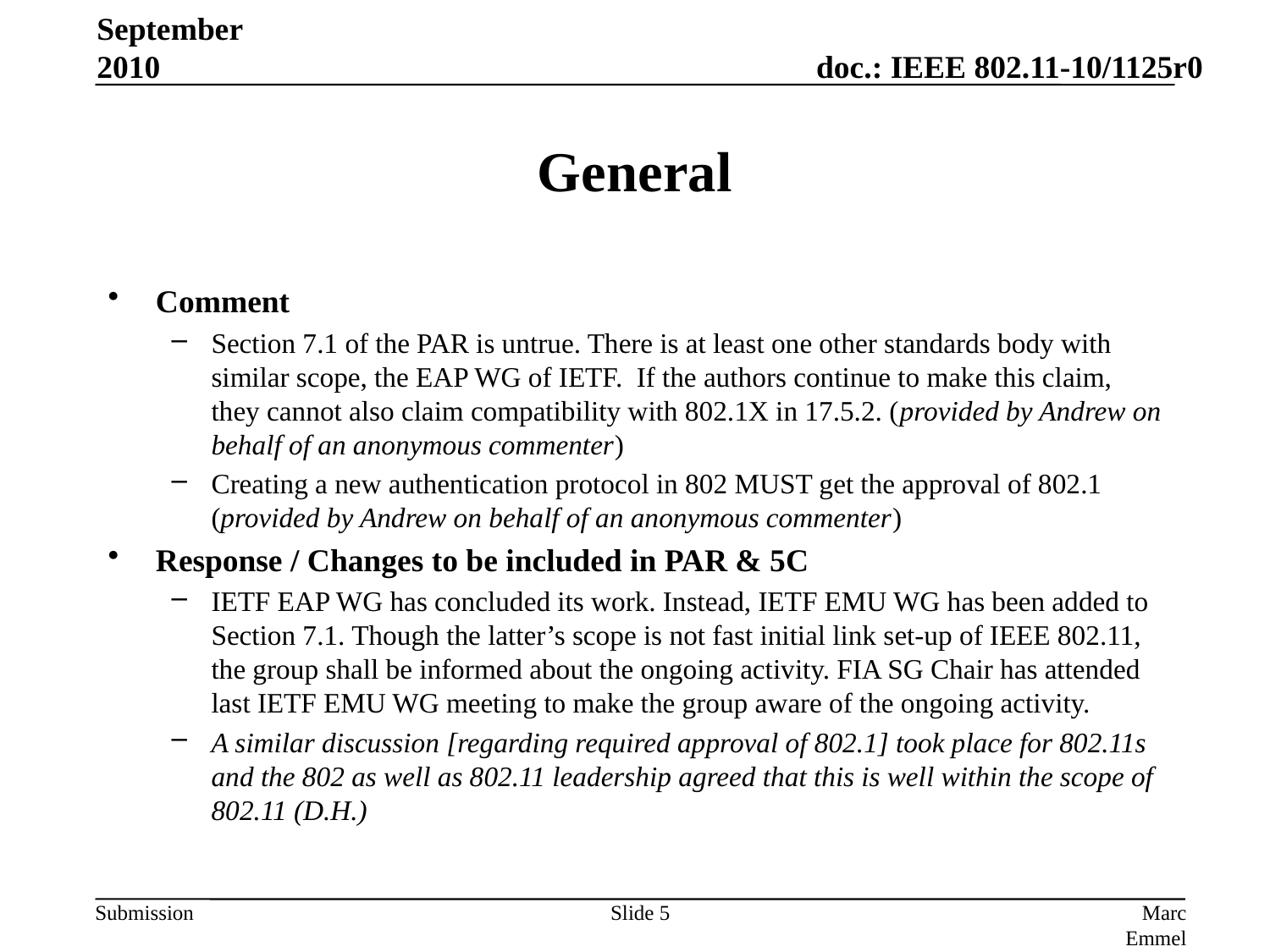

September 2010
# General
Comment
Section 7.1 of the PAR is untrue. There is at least one other standards body with similar scope, the EAP WG of IETF.  If the authors continue to make this claim, they cannot also claim compatibility with 802.1X in 17.5.2. (provided by Andrew on behalf of an anonymous commenter)
Creating a new authentication protocol in 802 MUST get the approval of 802.1 (provided by Andrew on behalf of an anonymous commenter)
Response / Changes to be included in PAR & 5C
IETF EAP WG has concluded its work. Instead, IETF EMU WG has been added to Section 7.1. Though the latter’s scope is not fast initial link set-up of IEEE 802.11, the group shall be informed about the ongoing activity. FIA SG Chair has attended last IETF EMU WG meeting to make the group aware of the ongoing activity.
A similar discussion [regarding required approval of 802.1] took place for 802.11s and the 802 as well as 802.11 leadership agreed that this is well within the scope of 802.11 (D.H.)

Slide 5
Marc Emmelmann, Fraunhofer FOKUS